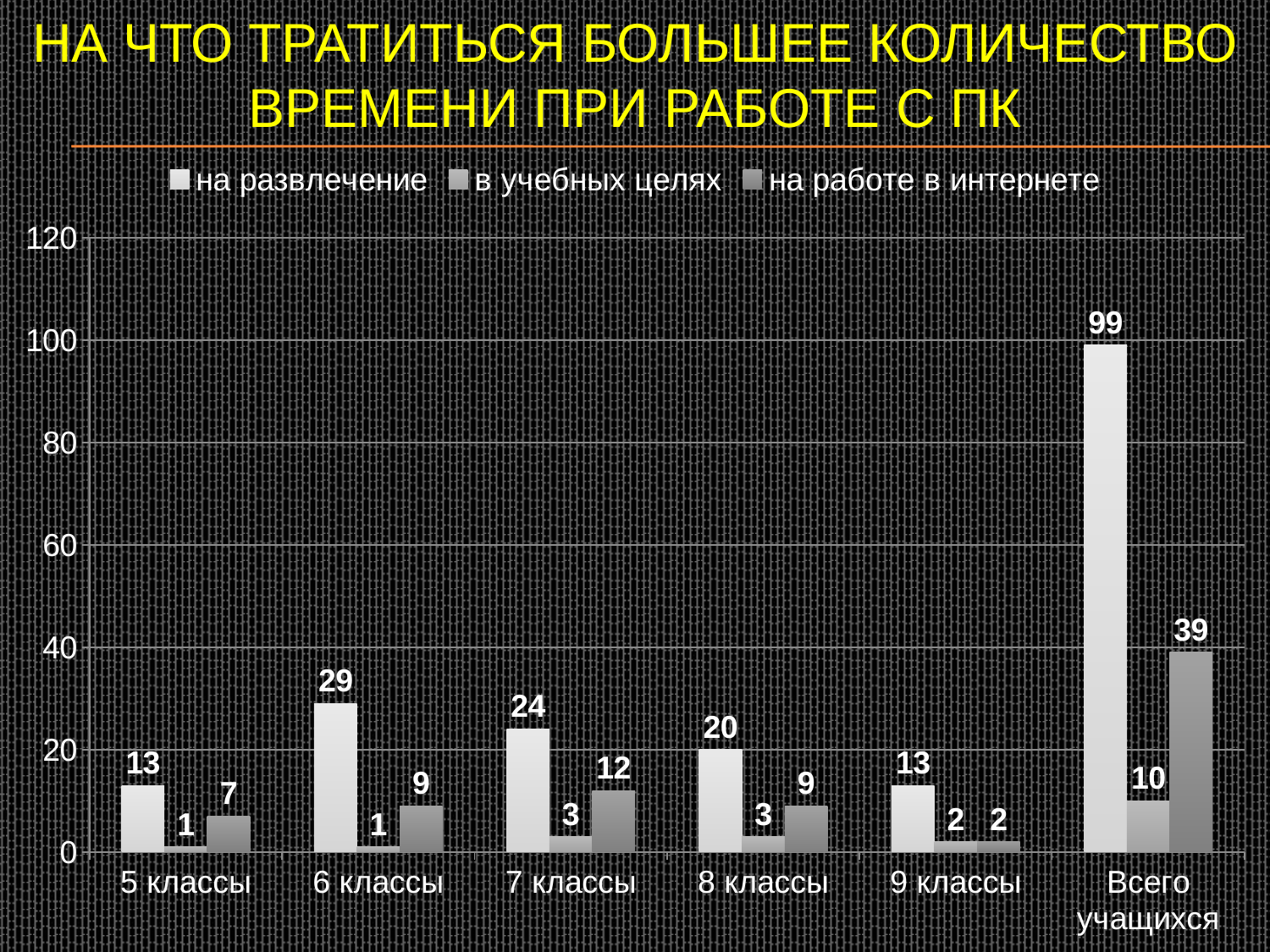

# На что тратиться большее количество времени при работе с ПК

### Chart

| Category | на развлечение | в учебных целях | на работе в интернете |
|---|---|---|---|
| 5 классы | 13.0 | 1.0 | 7.0 |
| 6 классы | 29.0 | 1.0 | 9.0 |
| 7 классы | 24.0 | 3.0 | 12.0 |
| 8 классы | 20.0 | 3.0 | 9.0 |
| 9 классы | 13.0 | 2.0 | 2.0 |
| Всего учащихся | 99.0 | 10.0 | 39.0 |